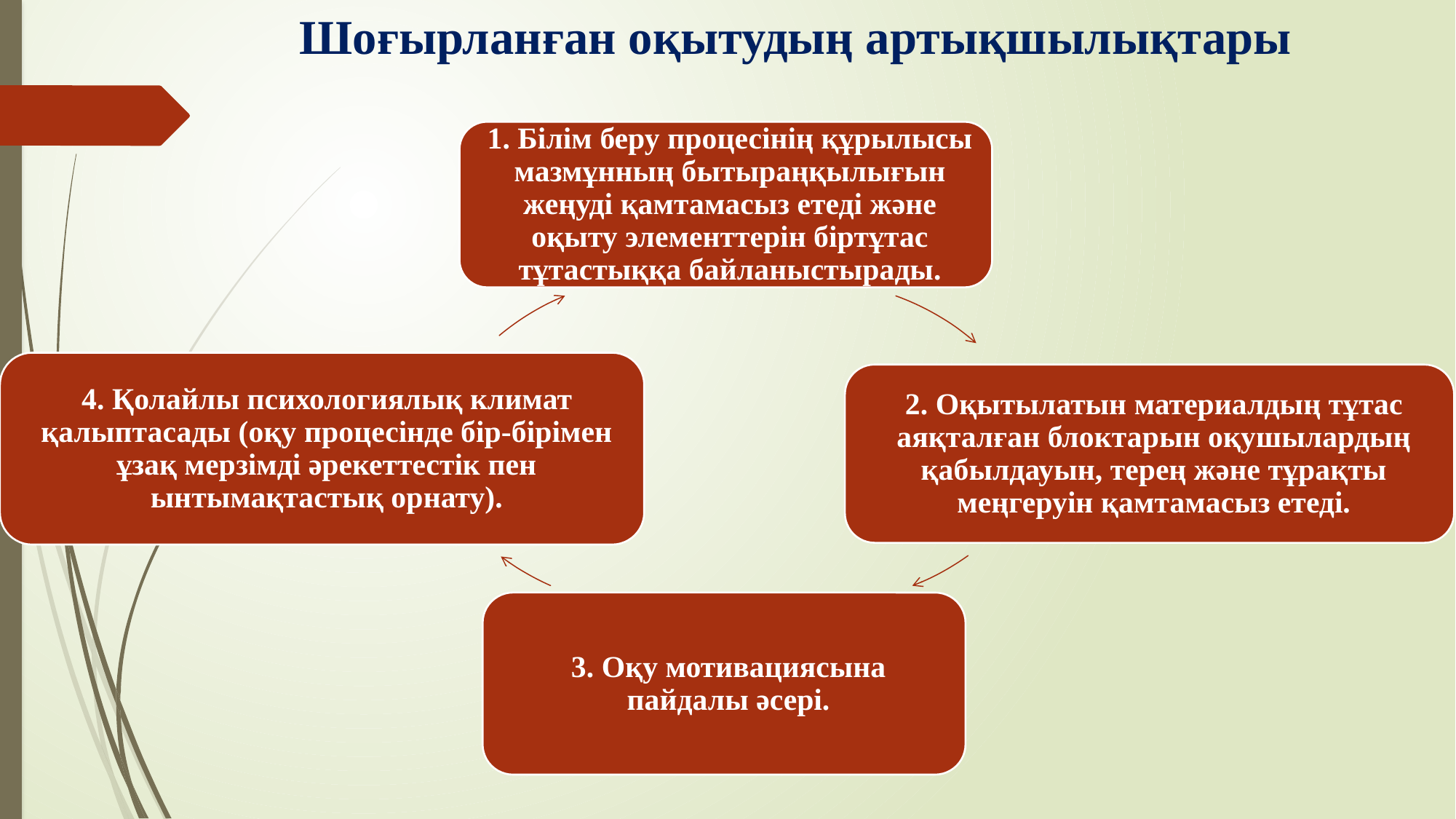

# Шоғырланған оқытудың артықшылықтары
1. Білім беру процесінің құрылысы мазмұнның бытыраңқылығын жеңуді қамтамасыз етеді және оқыту элементтерін біртұтас тұтастыққа байланыстырады.
2. Оқытылатын материалдың тұтас аяқталған блоктарын оқушылардың қабылдауын, терең және тұрақты меңгеруін қамтамасыз етеді.
3. Оқу мотивациясына пайдалы әсері.
4. Қолайлы психологиялық климат қалыптасады (оқу процесінде бір-бірімен ұзақ мерзімді әрекеттестік пен ынтымақтастық орнату).